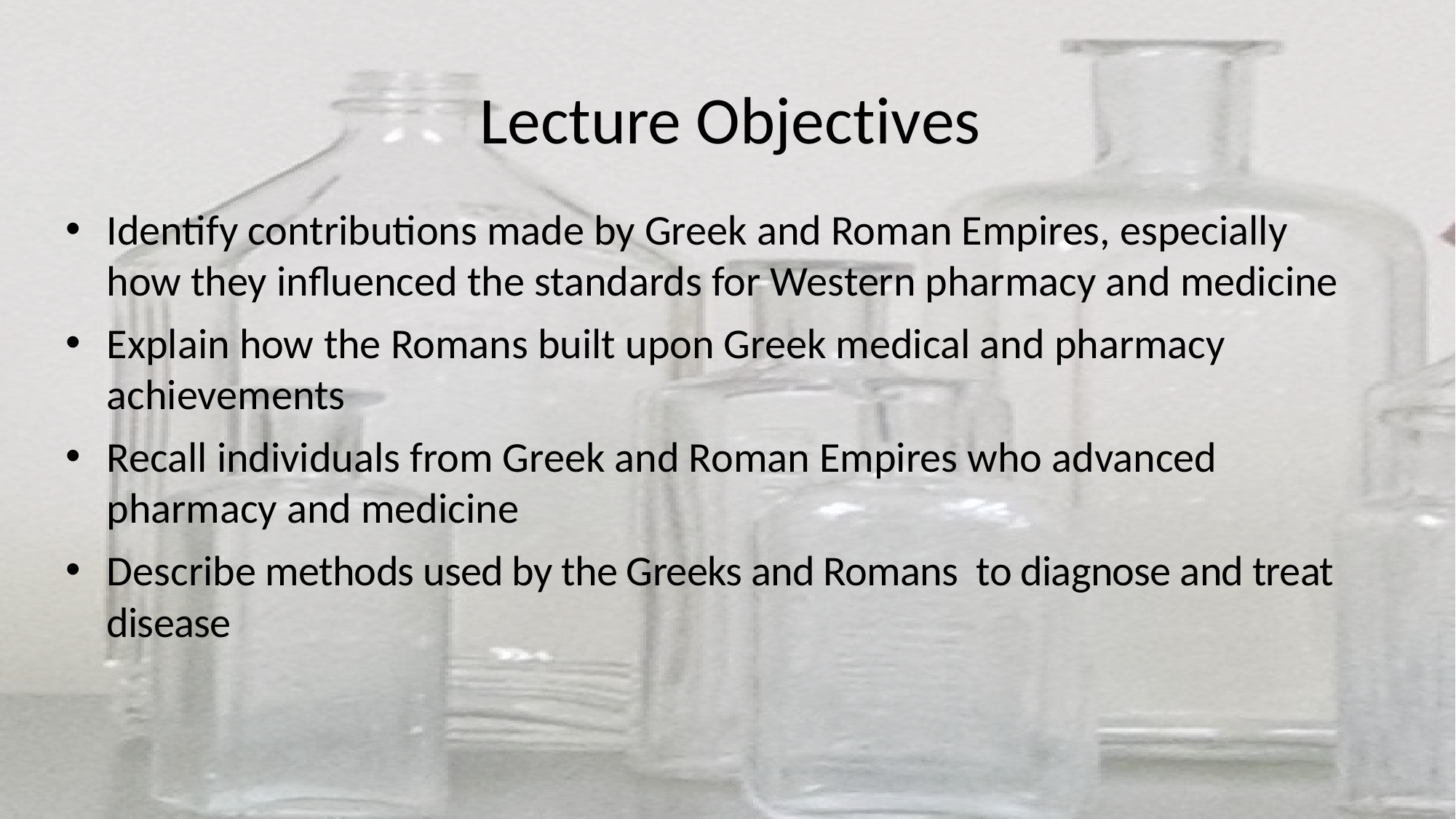

# Lecture Objectives
Identify contributions made by Greek and Roman Empires, especially how they influenced the standards for Western pharmacy and medicine
Explain how the Romans built upon Greek medical and pharmacy achievements
Recall individuals from Greek and Roman Empires who advanced pharmacy and medicine
Describe methods used by the Greeks and Romans  to diagnose and treat disease